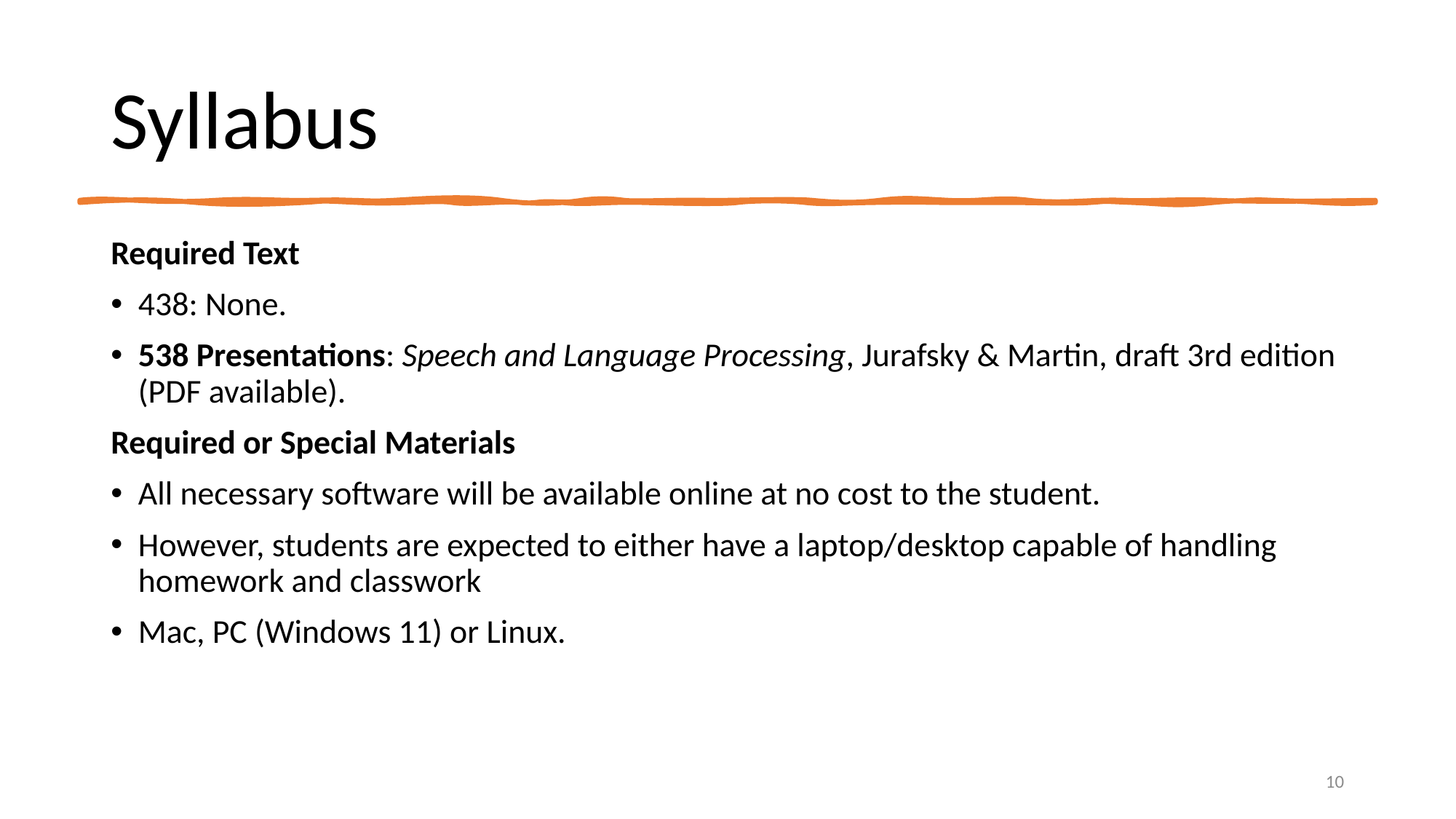

# Syllabus

Required Text
438: None.
538 Presentations: Speech and Language Processing, Jurafsky & Martin, draft 3rd edition (PDF available).
Required or Special Materials
All necessary software will be available online at no cost to the student.
However, students are expected to either have a laptop/desktop capable of handling homework and classwork
Mac, PC (Windows 11) or Linux.
10